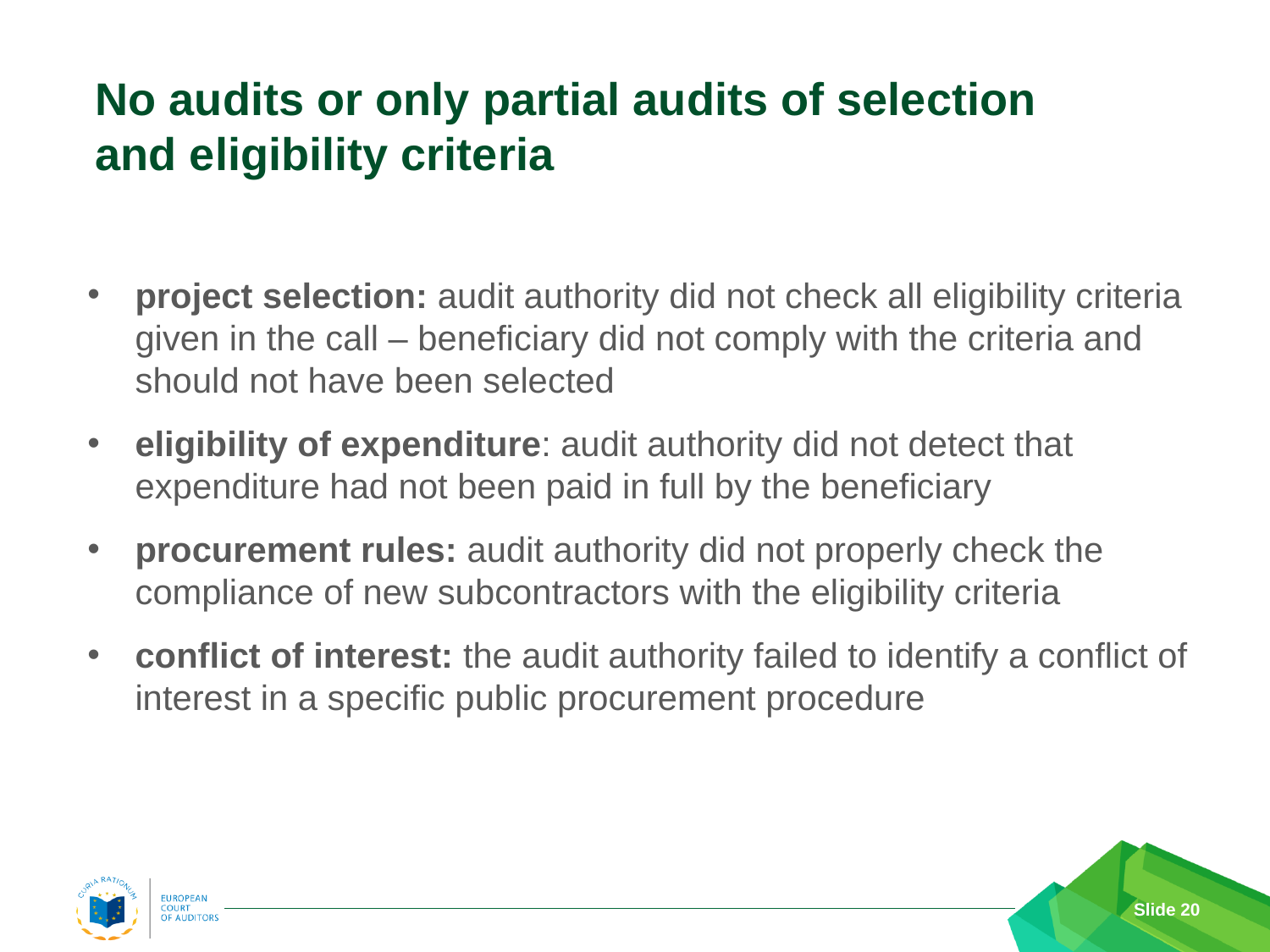

No audits or only partial audits of selection and eligibility criteria
project selection: audit authority did not check all eligibility criteria given in the call – beneficiary did not comply with the criteria and should not have been selected
eligibility of expenditure: audit authority did not detect that expenditure had not been paid in full by the beneficiary
procurement rules: audit authority did not properly check the compliance of new subcontractors with the eligibility criteria
conflict of interest: the audit authority failed to identify a conflict of interest in a specific public procurement procedure

Slide 20